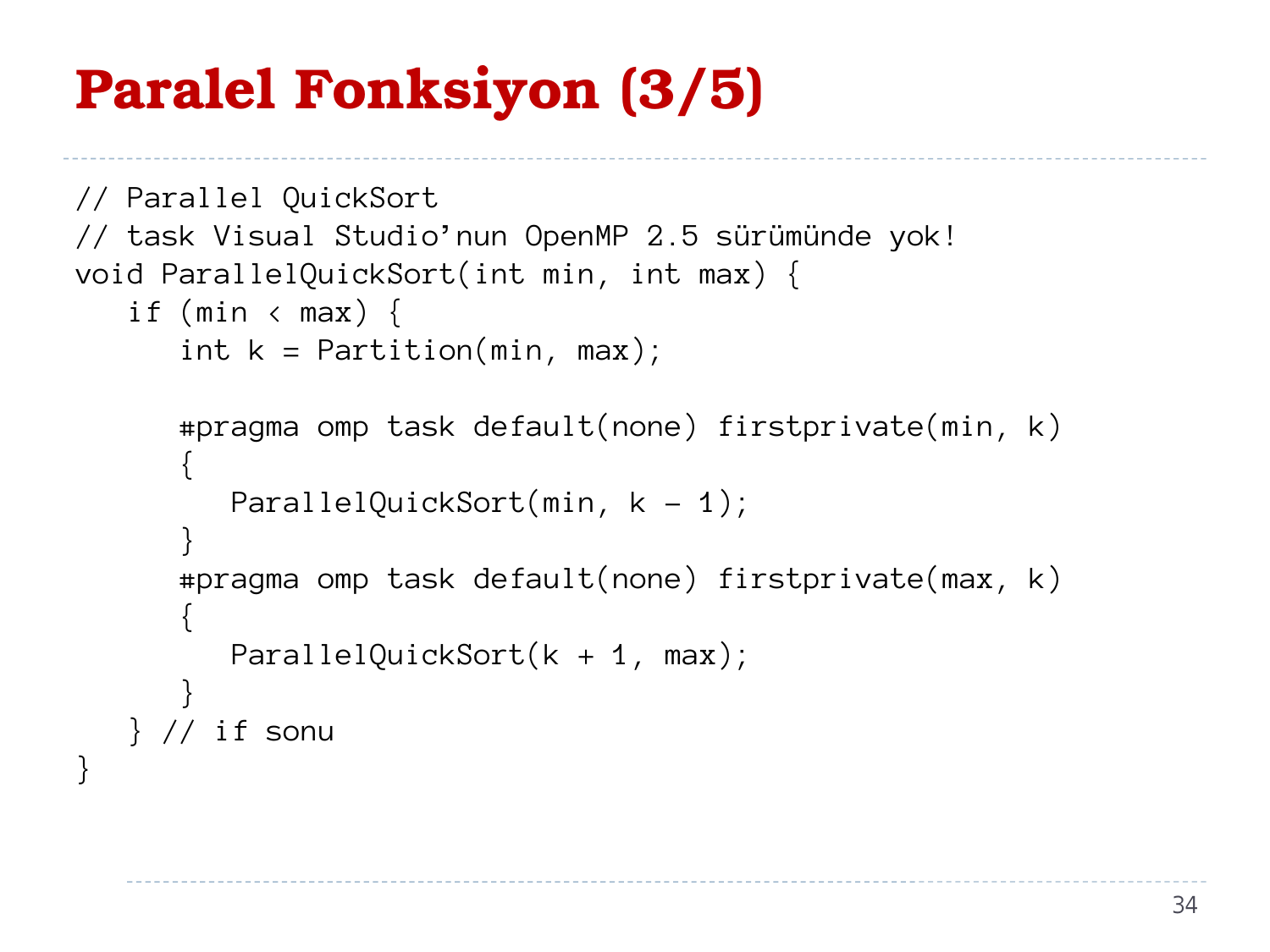

# Paralel Fonksiyon (3/5)
// Parallel QuickSort
// task Visual Studio’nun OpenMP 2.5 sürümünde yok!
void ParallelQuickSort(int min, int max) {
   if (min < max) {
      int k = Partition(min, max);

      #pragma omp task default(none) firstprivate(min, k)
      {
         ParallelQuickSort(min, k - 1);
      }
      #pragma omp task default(none) firstprivate(max, k)
      {
         ParallelQuickSort(k + 1, max);
      }
   } // if sonu
}
34